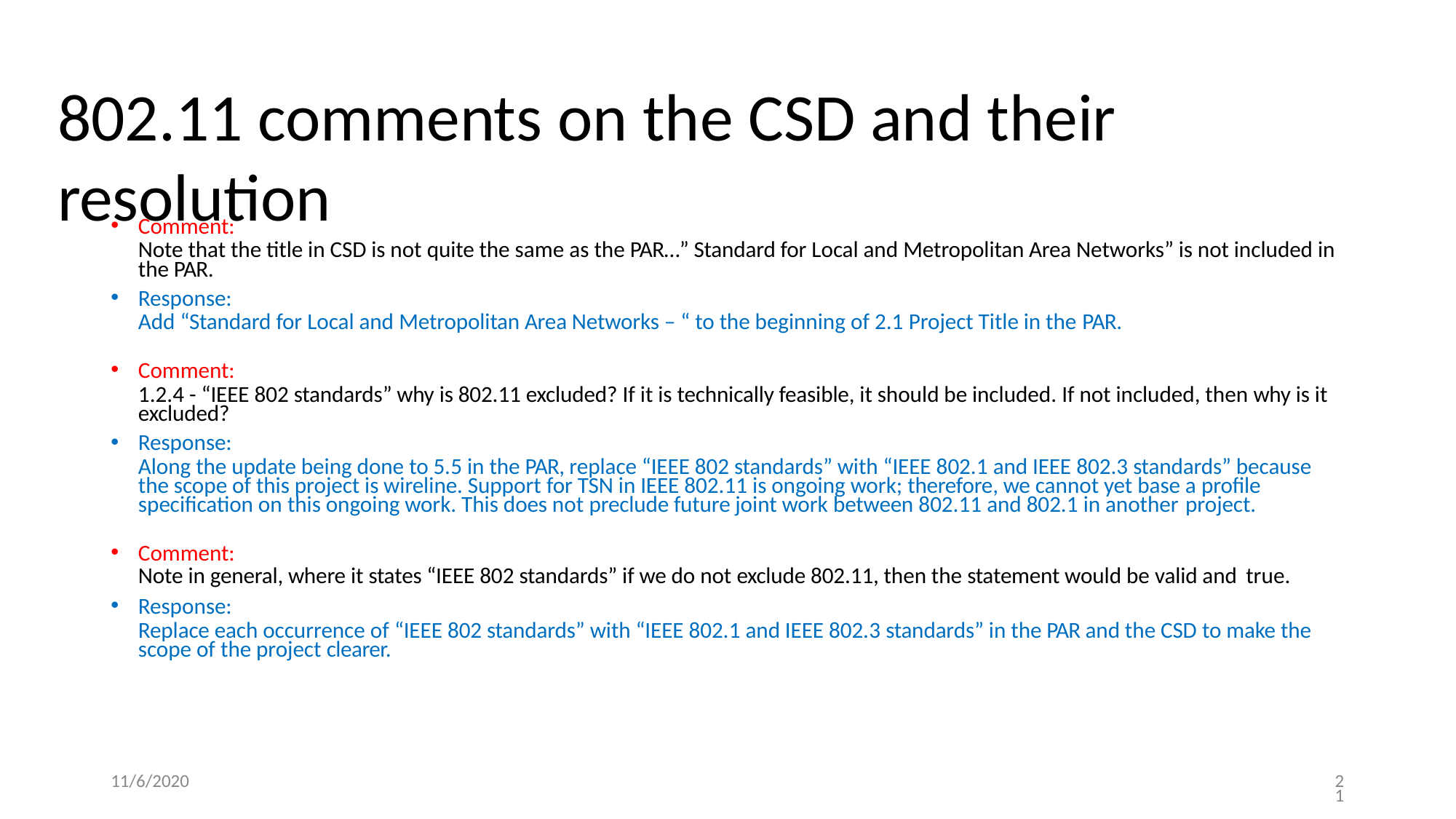

# 802.11 comments on the CSD and their resolution
Comment:
Note that the title in CSD is not quite the same as the PAR…” Standard for Local and Metropolitan Area Networks” is not included in  the PAR.
Response:
Add “Standard for Local and Metropolitan Area Networks – “ to the beginning of 2.1 Project Title in the PAR.

Comment:
1.2.4 - “IEEE 802 standards” why is 802.11 excluded? If it is technically feasible, it should be included. If not included, then why is it  excluded?
Response:
Along the update being done to 5.5 in the PAR, replace “IEEE 802 standards” with “IEEE 802.1 and IEEE 802.3 standards” because  the scope of this project is wireline. Support for TSN in IEEE 802.11 is ongoing work; therefore, we cannot yet base a profile  specification on this ongoing work. This does not preclude future joint work between 802.11 and 802.1 in another project.

Comment:
Note in general, where it states “IEEE 802 standards” if we do not exclude 802.11, then the statement would be valid and true.
Response:
Replace each occurrence of “IEEE 802 standards” with “IEEE 802.1 and IEEE 802.3 standards” in the PAR and the CSD to make the  scope of the project clearer.
11/6/2020
21